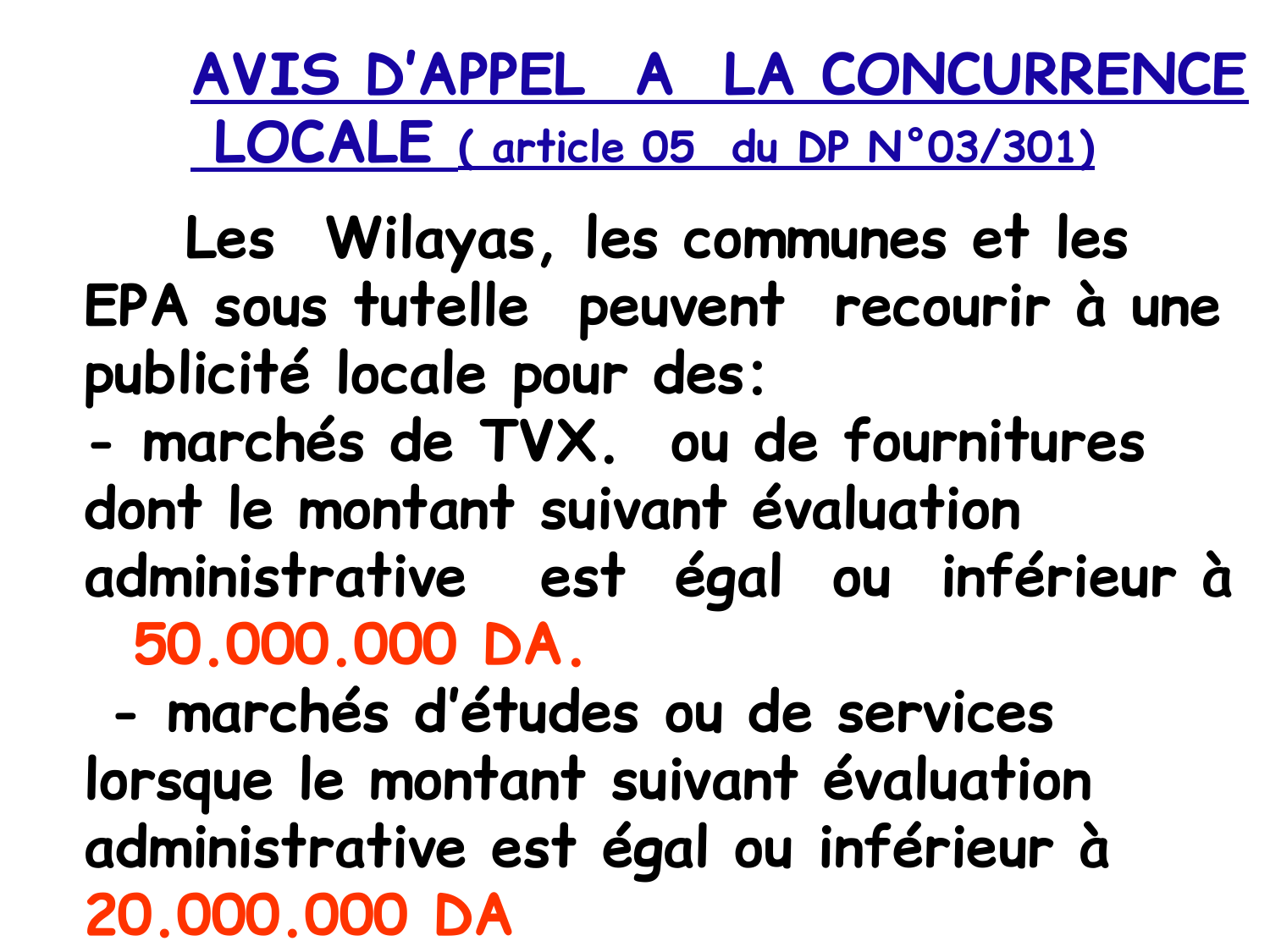

AVIS D’APPEL  A  LA CONCURRENCE
 LOCALE ( article 05  du DP N°03/301)
      Les  Wilayas, les communes et les EPA sous tutelle  peuvent  recourir à une publicité locale pour des:
- marchés de TVX.  ou de fournitures dont le montant suivant évaluation administrative   est  égal  ou  inférieur à   50.000.000 DA.
 - marchés d’études ou de services lorsque le montant suivant évaluation administrative est égal ou inférieur à 20.000.000 DA